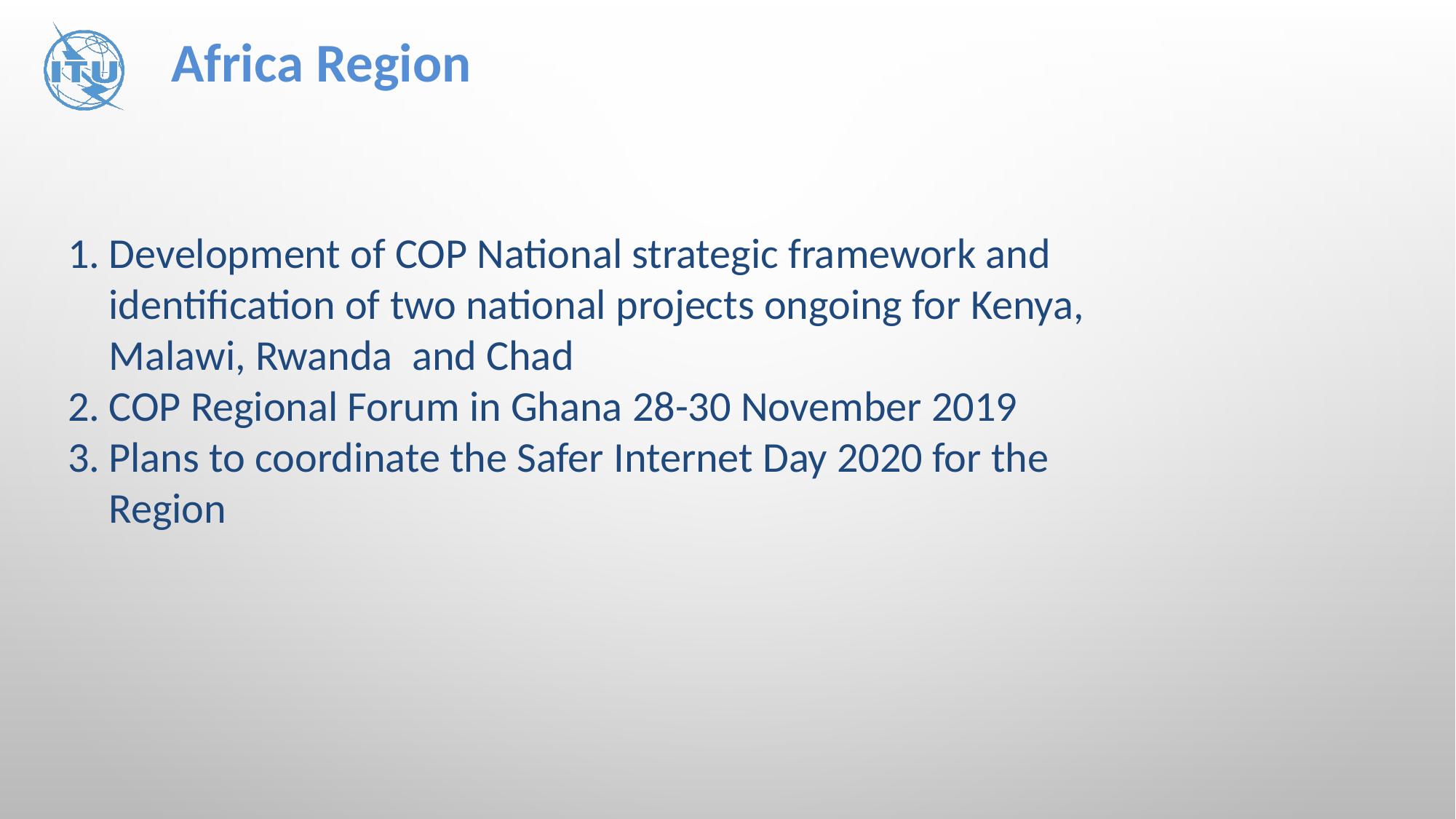

Africa Region
Development of COP National strategic framework and identification of two national projects ongoing for Kenya, Malawi, Rwanda  and Chad
COP Regional Forum in Ghana 28-30 November 2019
Plans to coordinate the Safer Internet Day 2020 for the Region